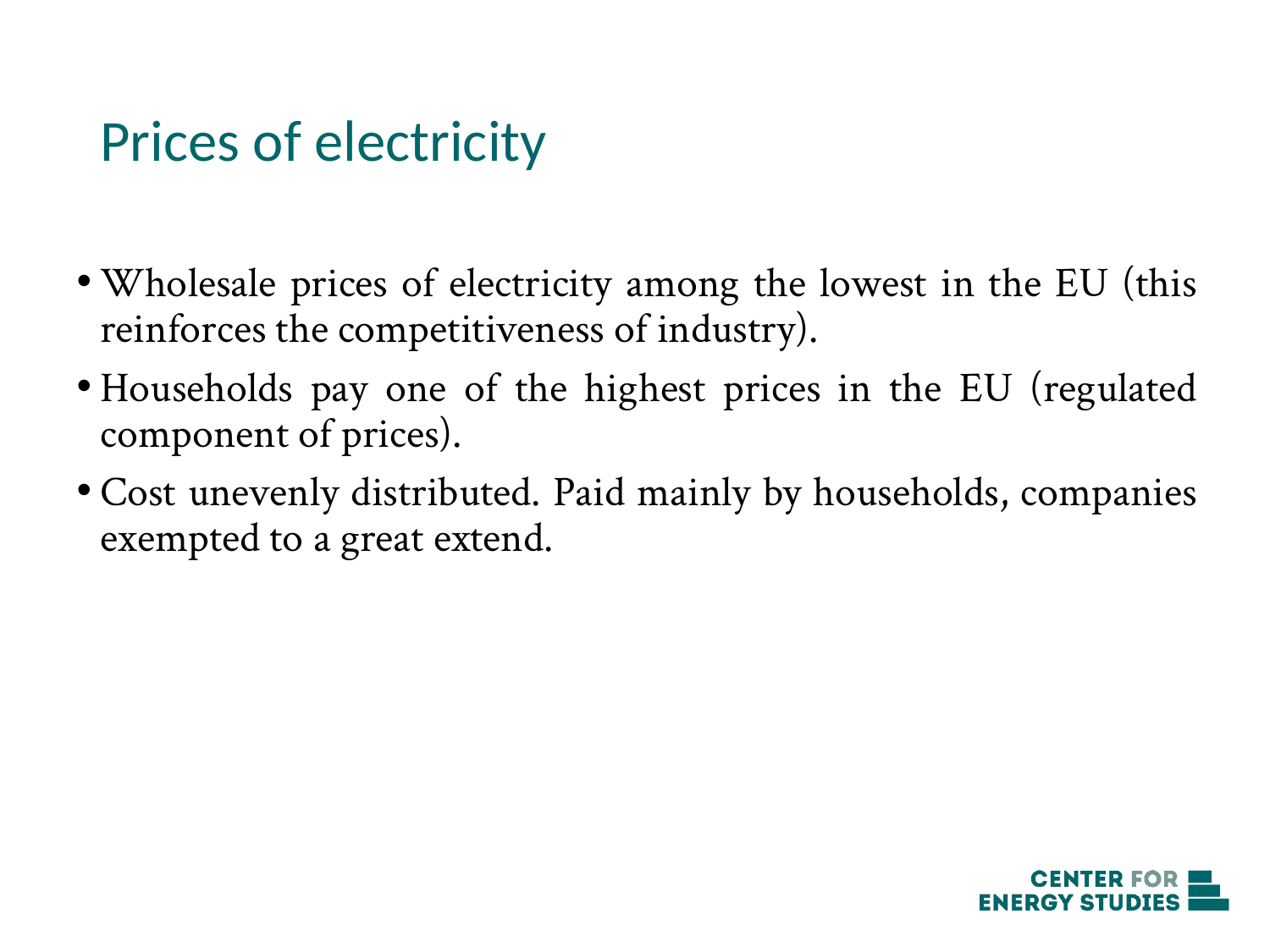

# Prices of electricity
Wholesale prices of electricity among the lowest in the EU (this reinforces the competitiveness of industry).
Households pay one of the highest prices in the EU (regulated component of prices).
Cost unevenly distributed. Paid mainly by households, companies exempted to a great extend.